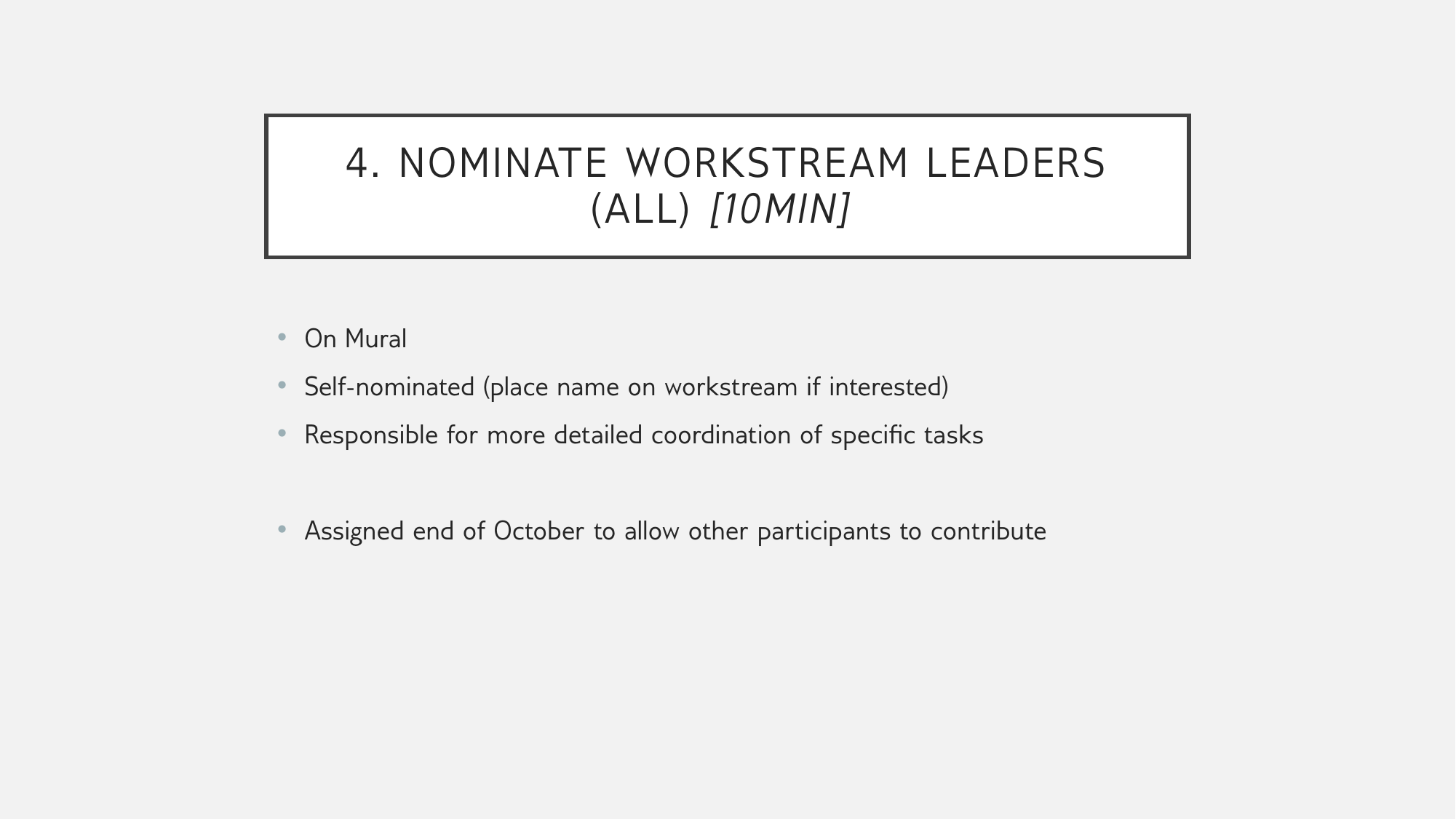

# 4. Nominate workstream leaders (all) [10min]
On Mural
Self-nominated (place name on workstream if interested)
Responsible for more detailed coordination of specific tasks

Assigned end of October to allow other participants to contribute